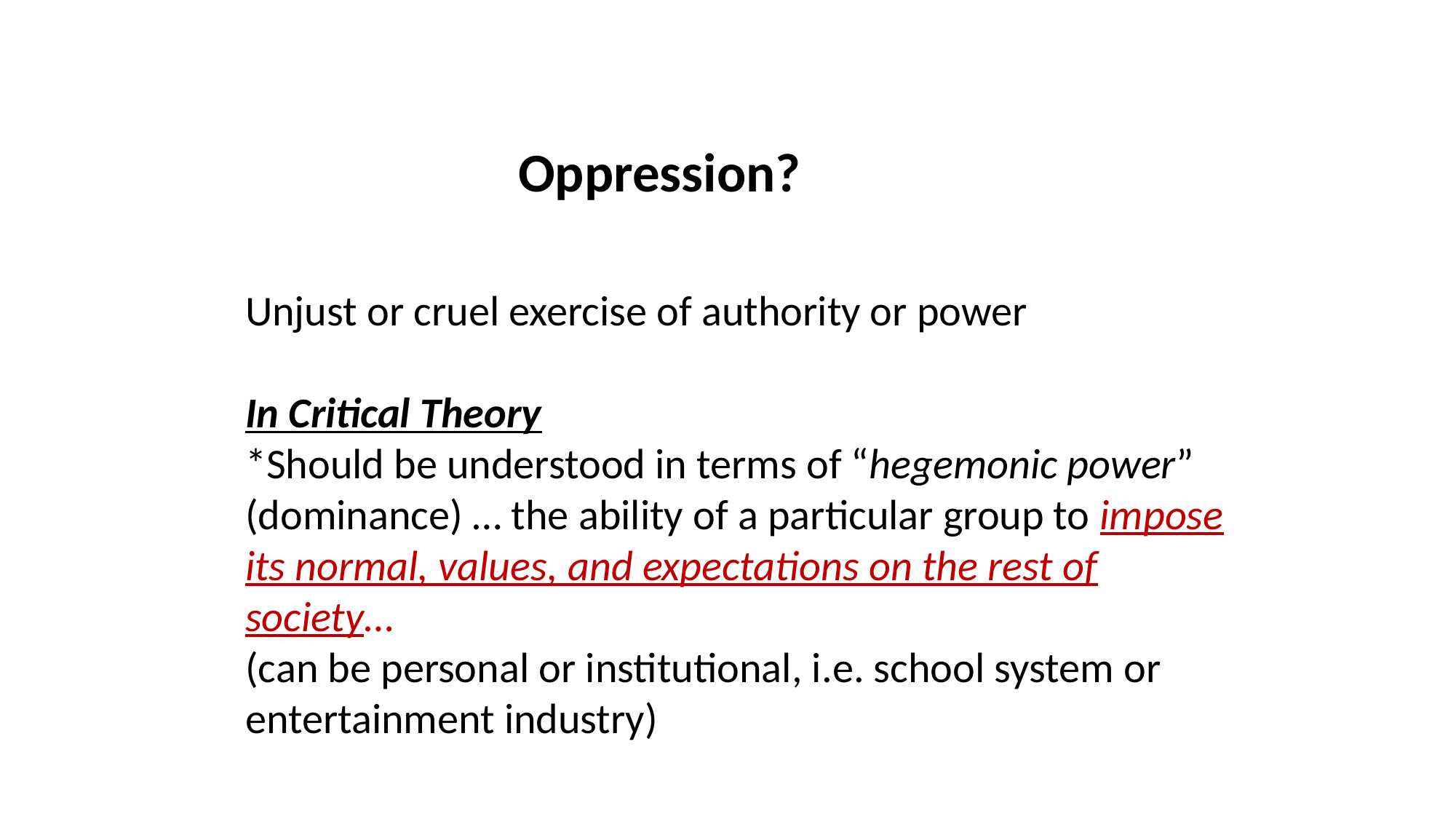

Oppression?
Unjust or cruel exercise of authority or power

In Critical Theory
*Should be understood in terms of “hegemonic power” (dominance) … the ability of a particular group to impose its normal, values, and expectations on the rest of society…
(can be personal or institutional, i.e. school system or entertainment industry)